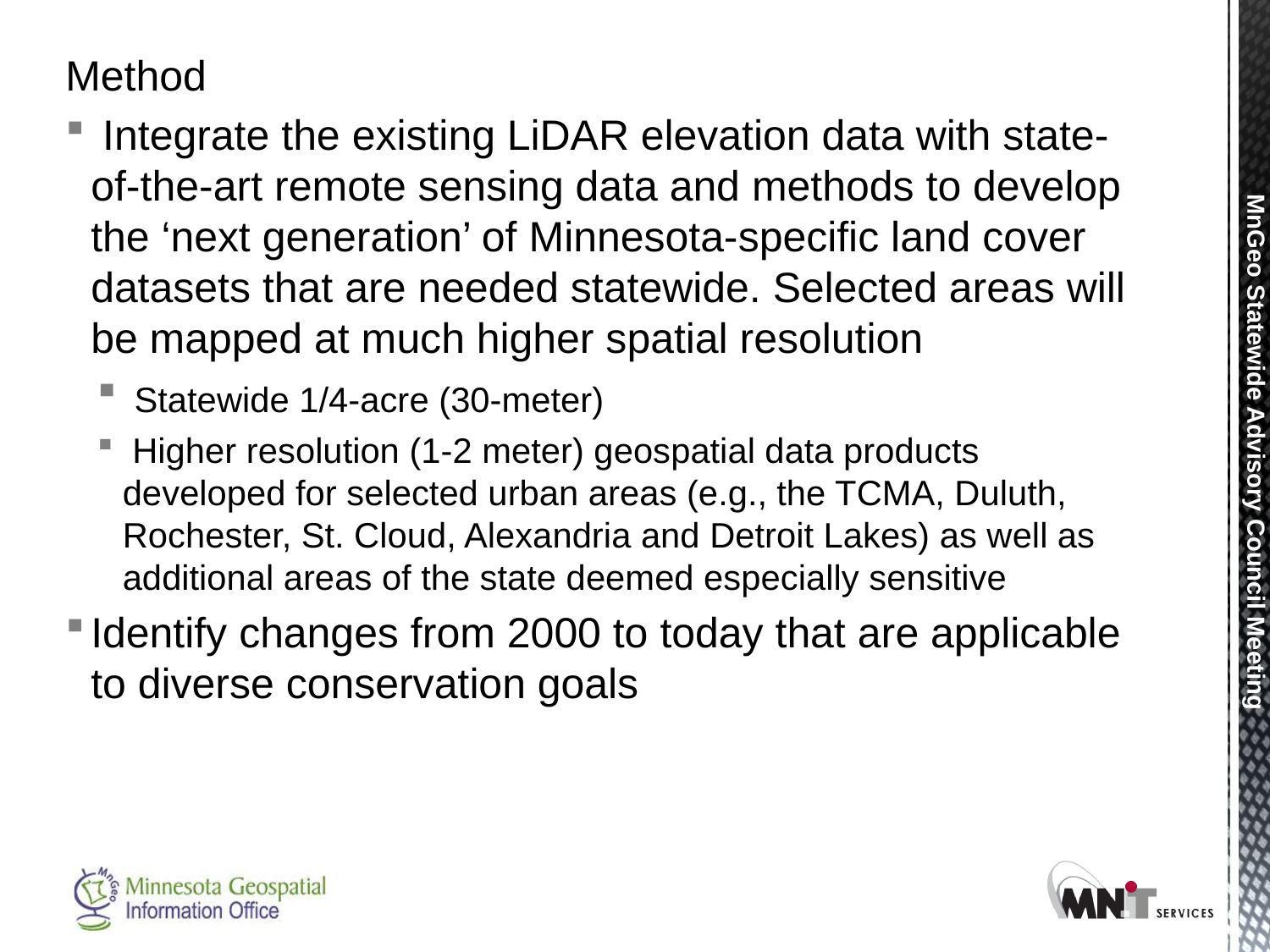

Method
 Integrate the existing LiDAR elevation data with state-of-the-art remote sensing data and methods to develop the ‘next generation’ of Minnesota-specific land cover datasets that are needed statewide. Selected areas will be mapped at much higher spatial resolution
 Statewide 1/4-acre (30-meter)
 Higher resolution (1-2 meter) geospatial data products developed for selected urban areas (e.g., the TCMA, Duluth, Rochester, St. Cloud, Alexandria and Detroit Lakes) as well as additional areas of the state deemed especially sensitive
Identify changes from 2000 to today that are applicable to diverse conservation goals